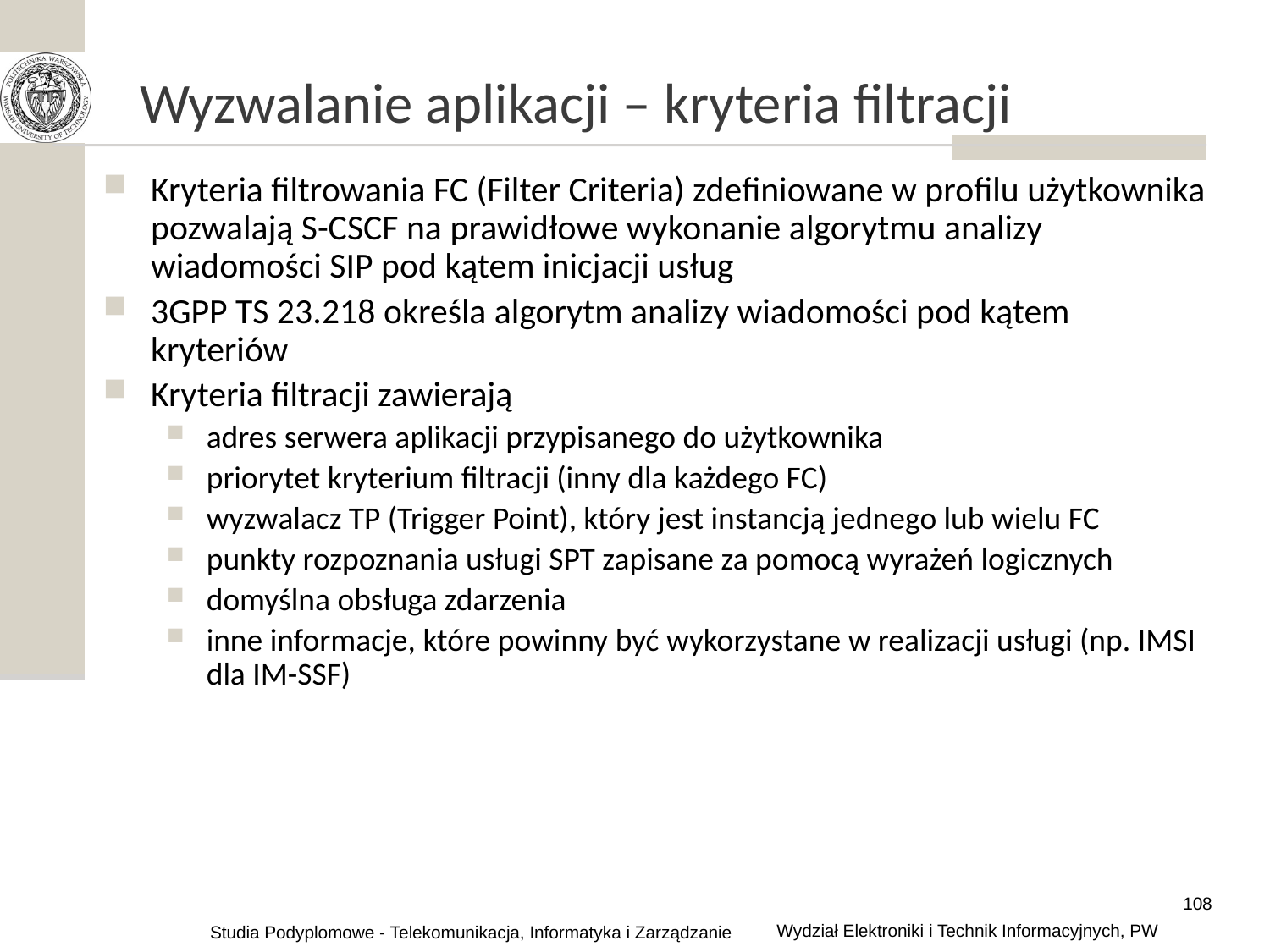

# Wyzwalanie aplikacji – kryteria filtracji
Kryteria filtrowania FC (Filter Criteria) zdefiniowane w profilu użytkownika pozwalają S-CSCF na prawidłowe wykonanie algorytmu analizy wiadomości SIP pod kątem inicjacji usług
3GPP TS 23.218 określa algorytm analizy wiadomości pod kątem kryteriów
Kryteria filtracji zawierają
adres serwera aplikacji przypisanego do użytkownika
priorytet kryterium filtracji (inny dla każdego FC)
wyzwalacz TP (Trigger Point), który jest instancją jednego lub wielu FC
punkty rozpoznania usługi SPT zapisane za pomocą wyrażeń logicznych
domyślna obsługa zdarzenia
inne informacje, które powinny być wykorzystane w realizacji usługi (np. IMSI dla IM-SSF)
108
Wydział Elektroniki i Technik Informacyjnych, PW
Studia Podyplomowe - Telekomunikacja, Informatyka i Zarządzanie